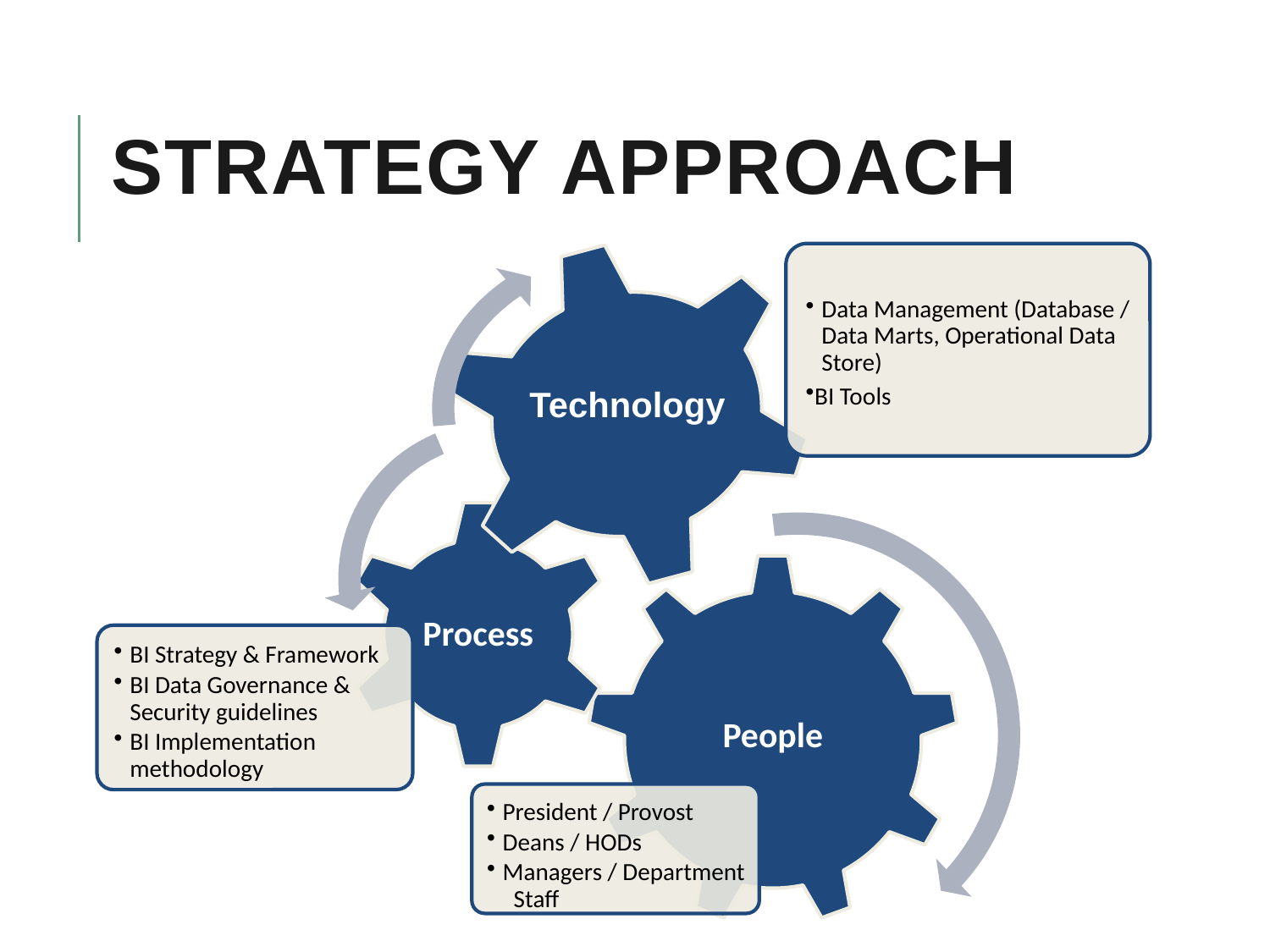

# Strategy Approach
People
President / Provost
Deans / HODs
Managers / Department   Staff
Process
BI Strategy & Framework
BI Data Governance & Security guidelines
BI Implementation methodology

Data Management (Database / Data Marts, Operational Data Store)
BI Tools
Technology